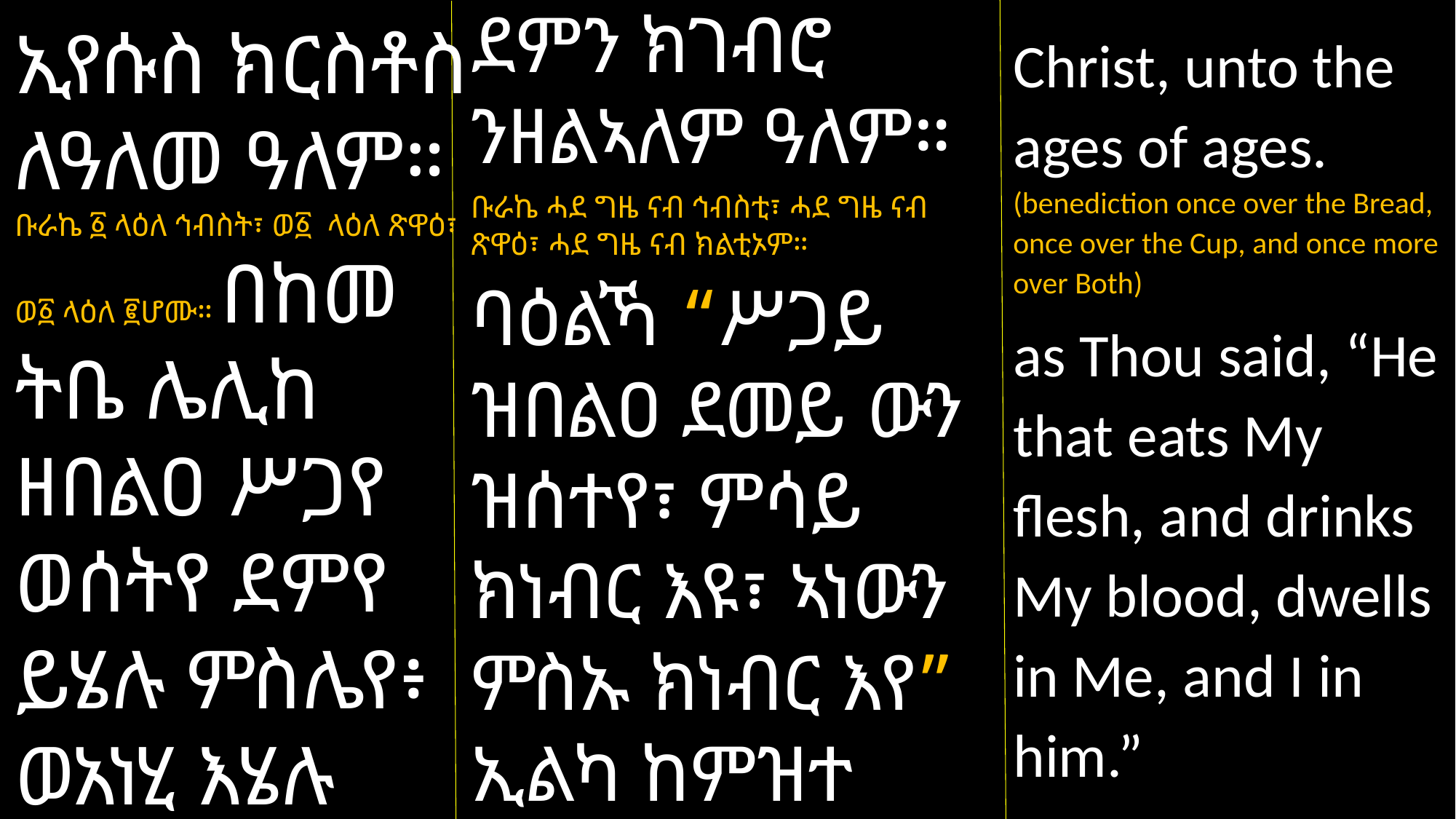

ደምን ክገብሮ ንዘልኣለም ዓለም።
ቡራኬ ሓደ ግዜ ናብ ኅብስቲ፣ ሓደ ግዜ ናብ ጽዋዕ፣ ሓደ ግዜ ናብ ክልቲኦም።
ባዕልኻ “ሥጋይ ዝበልዐ ደመይ ውን ዝሰተየ፣ ምሳይ ክነብር እዩ፣ ኣነውን ምስኡ ክነብር እየ” ኢልካ ከምዝተ ዛረብካ።
ኢየሱስ ክርስቶስ ለዓለመ ዓለም። ቡራኬ ፩ ላዕለ ኅብስት፣ ወ፩  ላዕለ ጽዋዕ፣ ወ፩ ላዕለ ፪ሆሙ። በከመ ትቤ ሌሊከ ዘበልዐ ሥጋየ ወሰትየ ደምየ ይሄሉ ምስሌየ፥ ወአነሂ እሄሉ ምስሌሁ።
Christ, unto the ages of ages. (benediction once over the Bread, once over the Cup, and once more over Both)
as Thou said, “He that eats My flesh, and drinks My blood, dwells in Me, and I in him.”